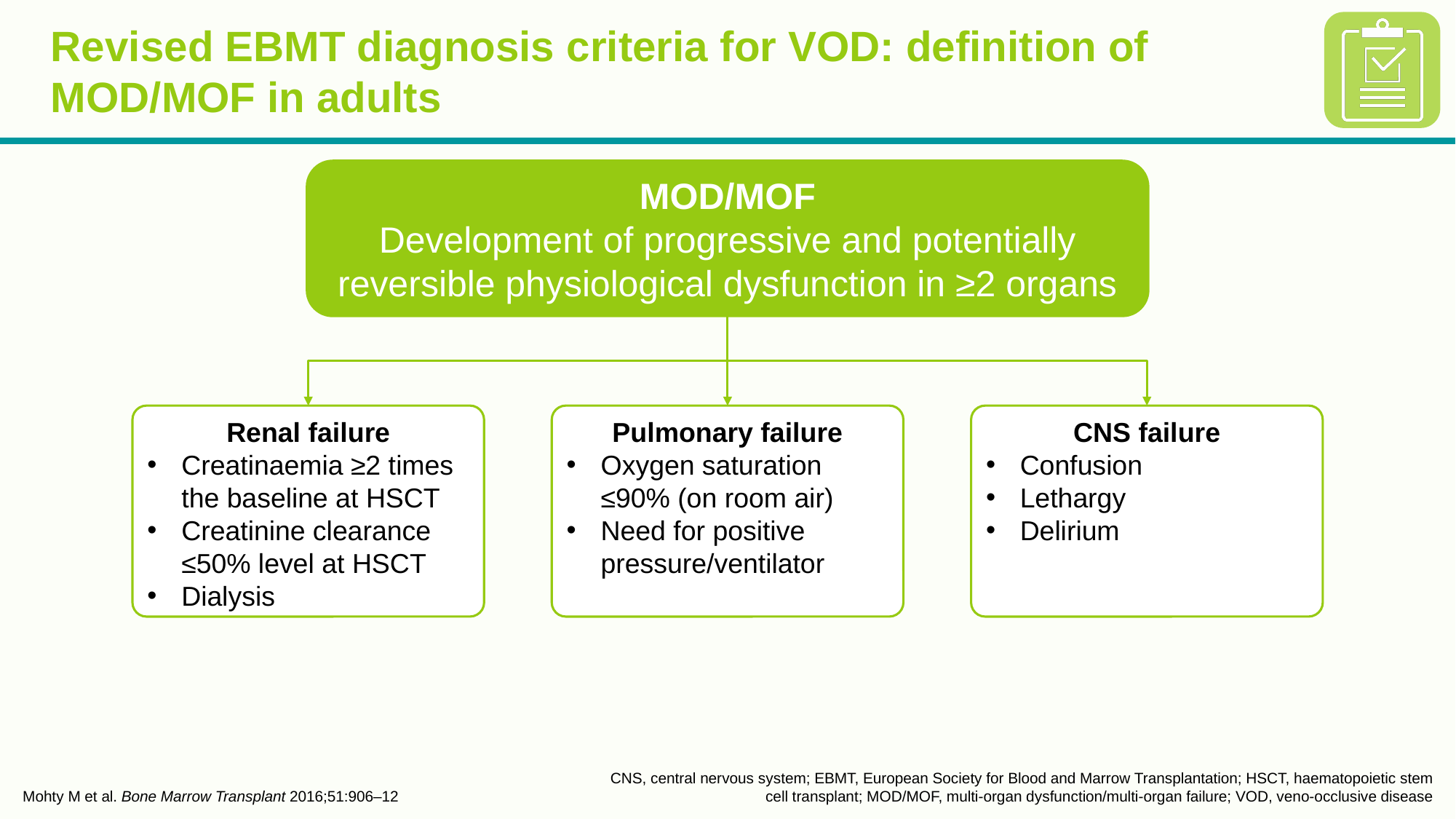

# Revised EBMT diagnosis criteria for VOD: definition of MOD/MOF in adults
MOD/MOF
Development of progressive and potentially reversible physiological dysfunction in ≥2 organs
Renal failure
Creatinaemia ≥2 times
the baseline at HSCT
Creatinine clearance
≤50% level at HSCT
Dialysis
Pulmonary failure
Oxygen saturation ≤90% (on room air)
Need for positive pressure/ventilator
CNS failure
Confusion
Lethargy
Delirium
Mohty M et al. Bone Marrow Transplant 2016;51:906–12
CNS, central nervous system; EBMT, European Society for Blood and Marrow Transplantation; HSCT, haematopoietic stem cell transplant; MOD/MOF, multi-organ dysfunction/multi-organ failure; VOD, veno-occlusive disease